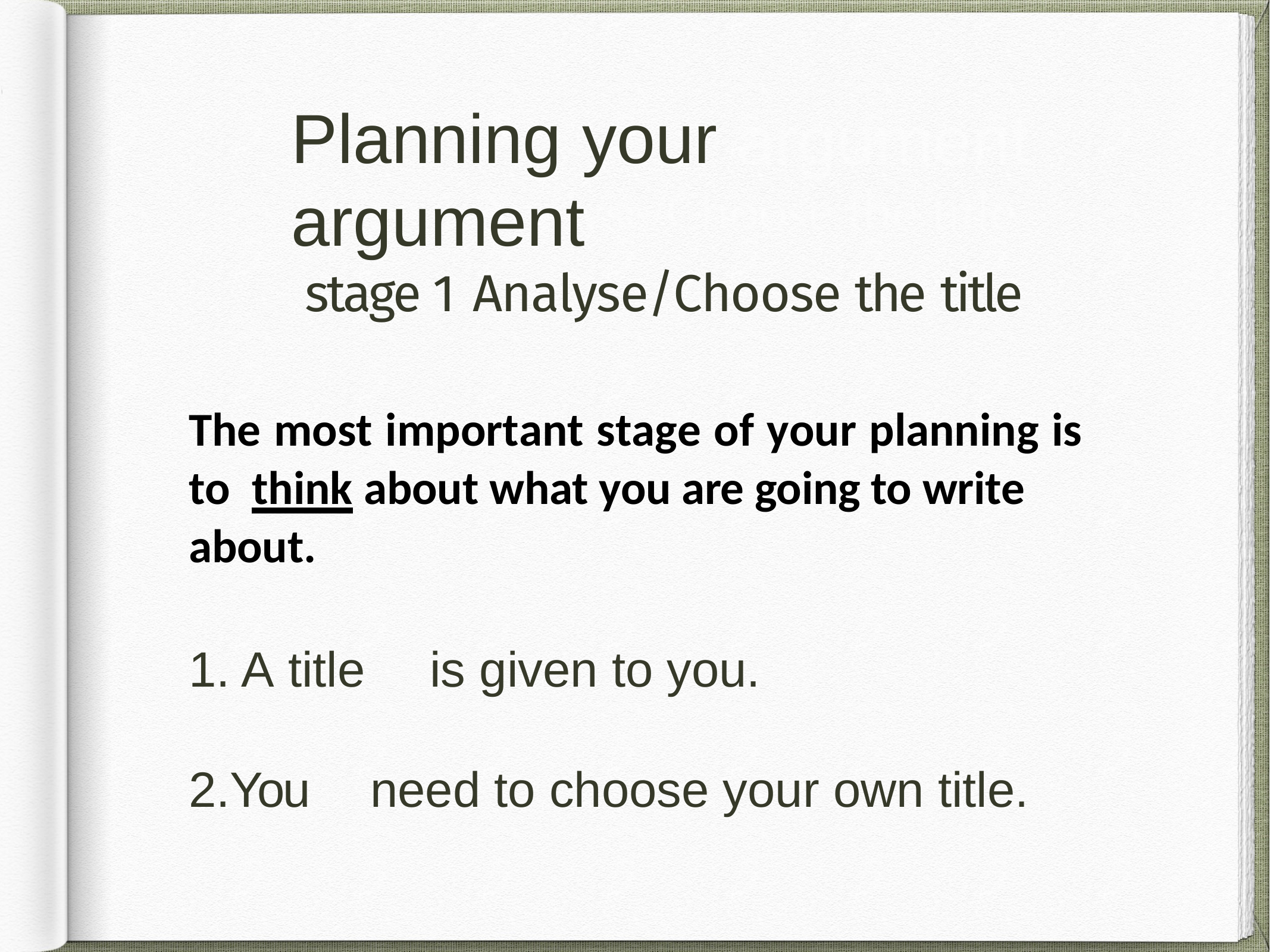

# Planning	your argument
stage 1 Analyse/Choose the title

The most important stage of your planning is	to  think about what you are going to write about.

A title	is given	to	you.

You	need	to	choose your own	title.